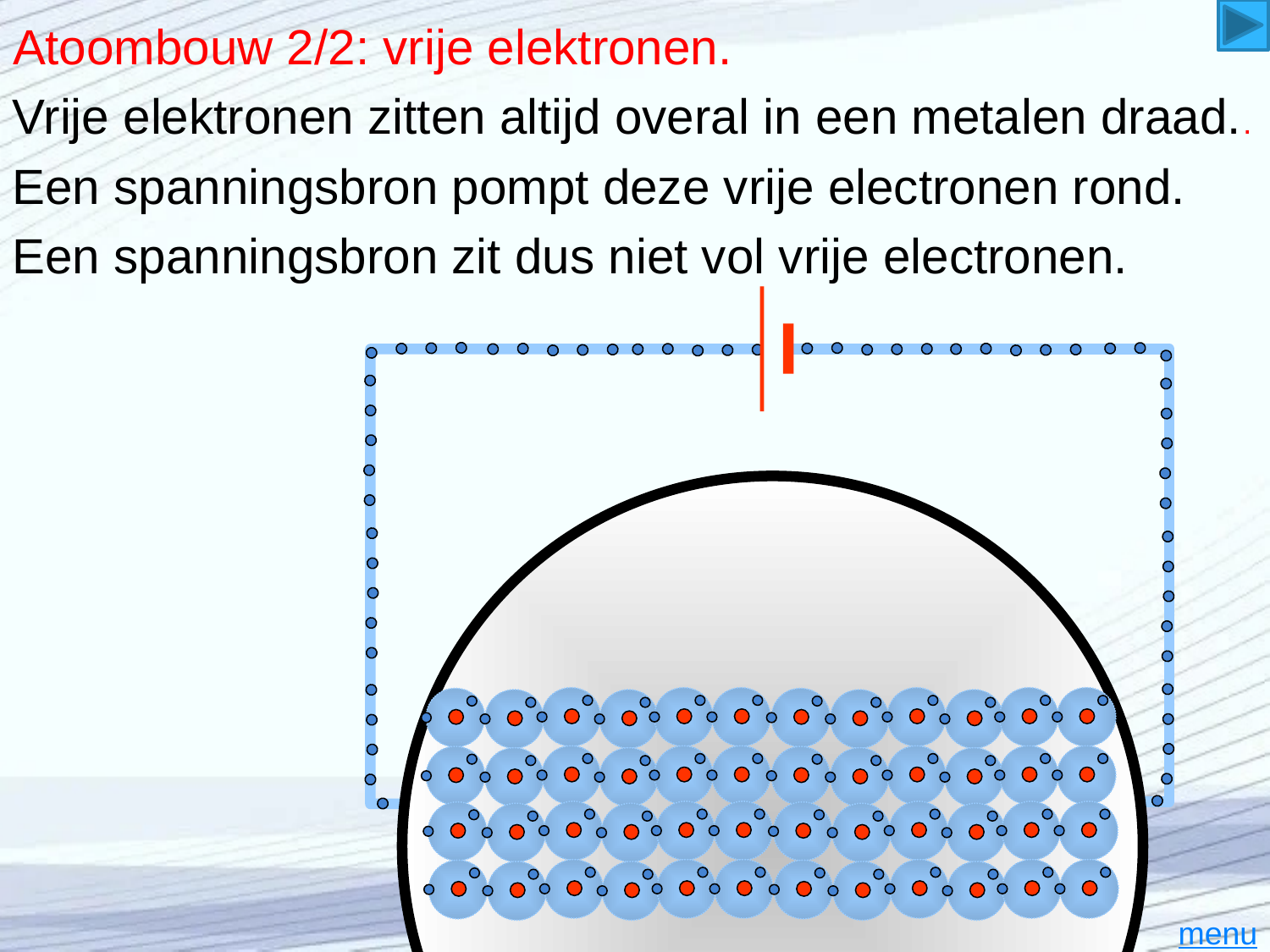

# Atoombouw 2/2: vrije elektronen.
Vrije elektronen zitten altijd overal in een metalen draad..
Een spanningsbron pompt deze vrije electronen rond.
Een spanningsbron zit dus niet vol vrije electronen.

menu